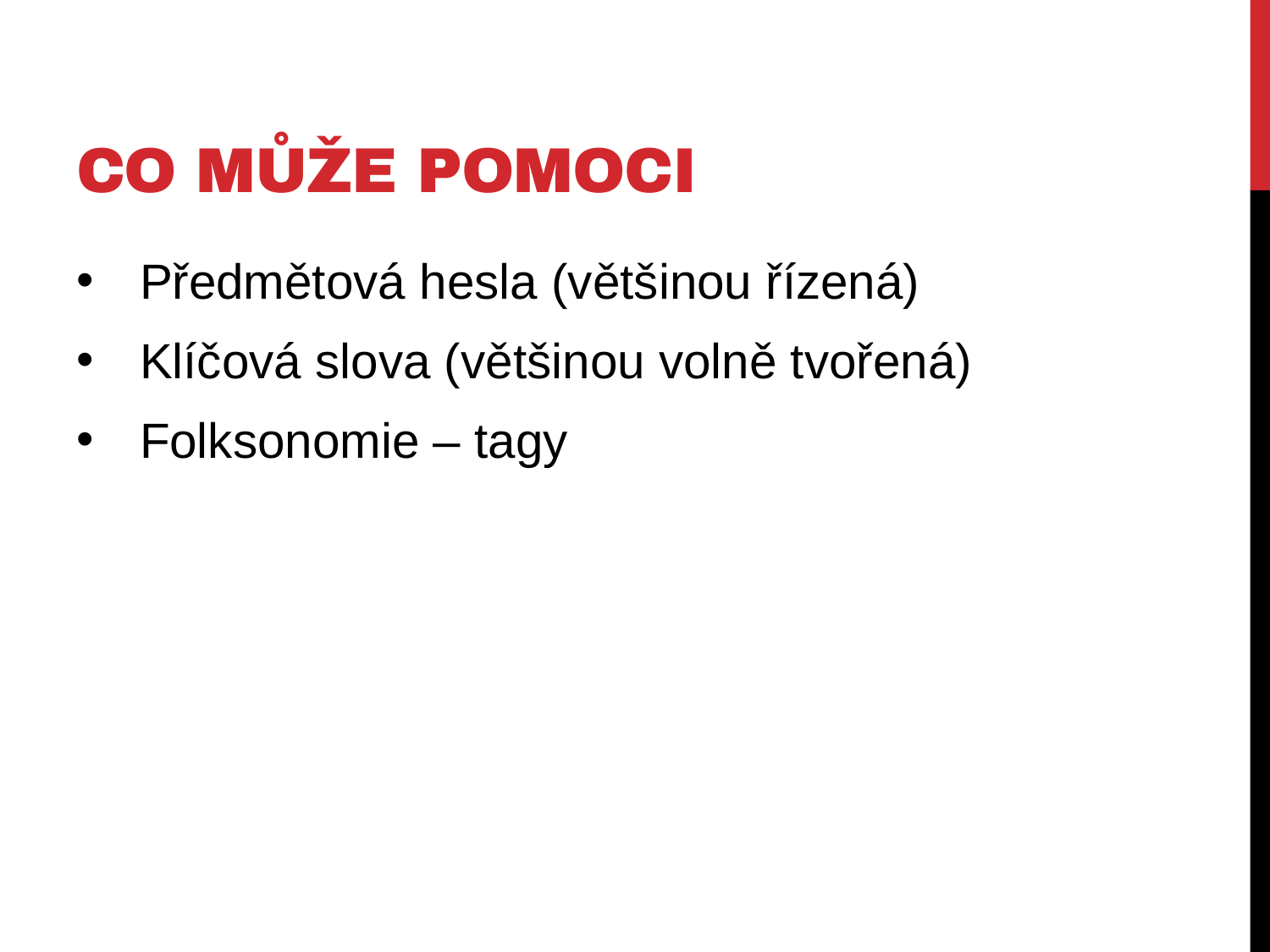

# co může pomoci
Předmětová hesla (většinou řízená)
Klíčová slova (většinou volně tvořená)
Folksonomie – tagy